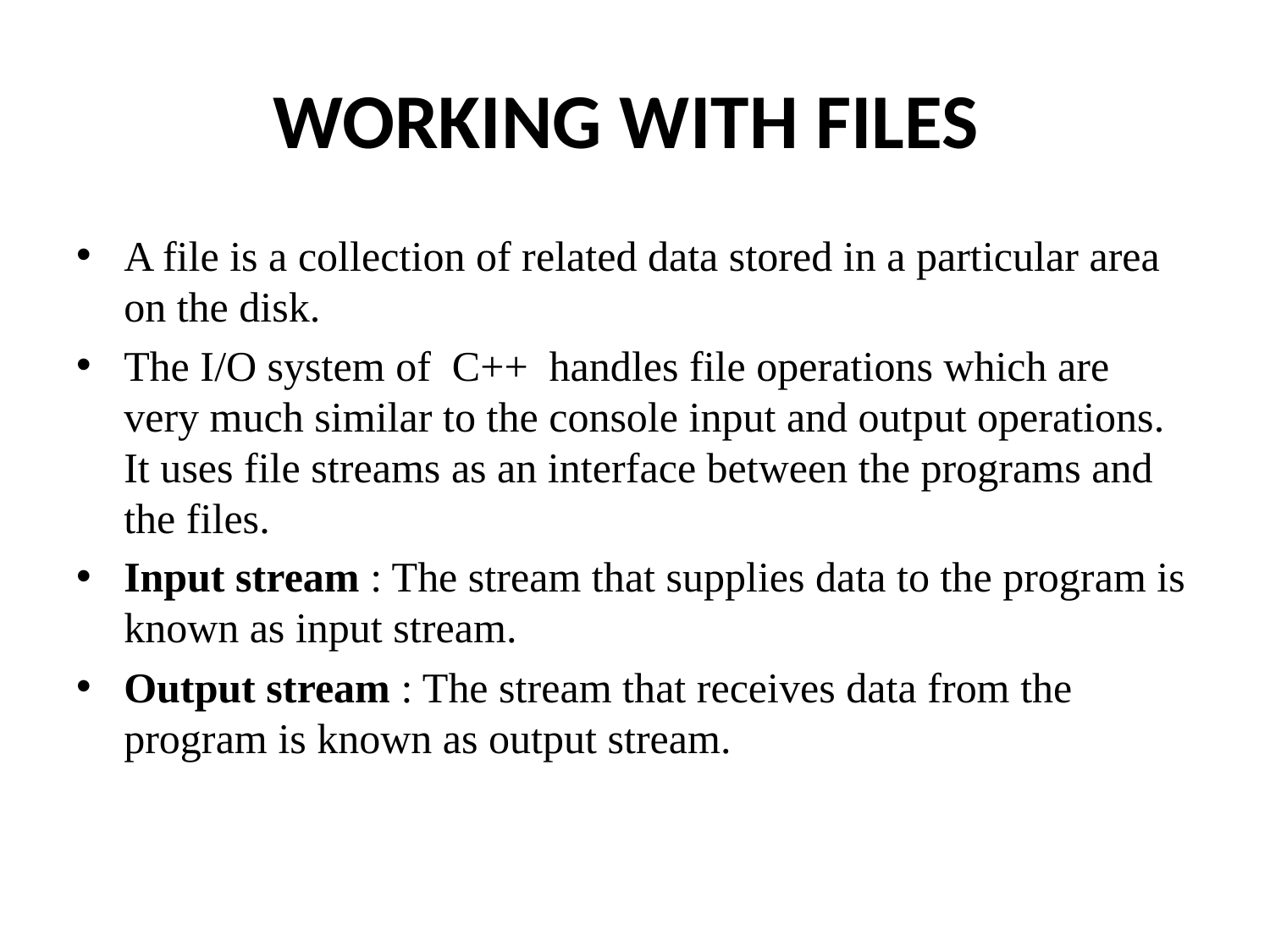

# WORKING WITH FILES
A file is a collection of related data stored in a particular area on the disk.
The I/O system of  C++  handles file operations which are very much similar to the console input and output operations. It uses file streams as an interface between the programs and the files.
Input stream : The stream that supplies data to the program is known as input stream.
Output stream : The stream that receives data from the program is known as output stream.